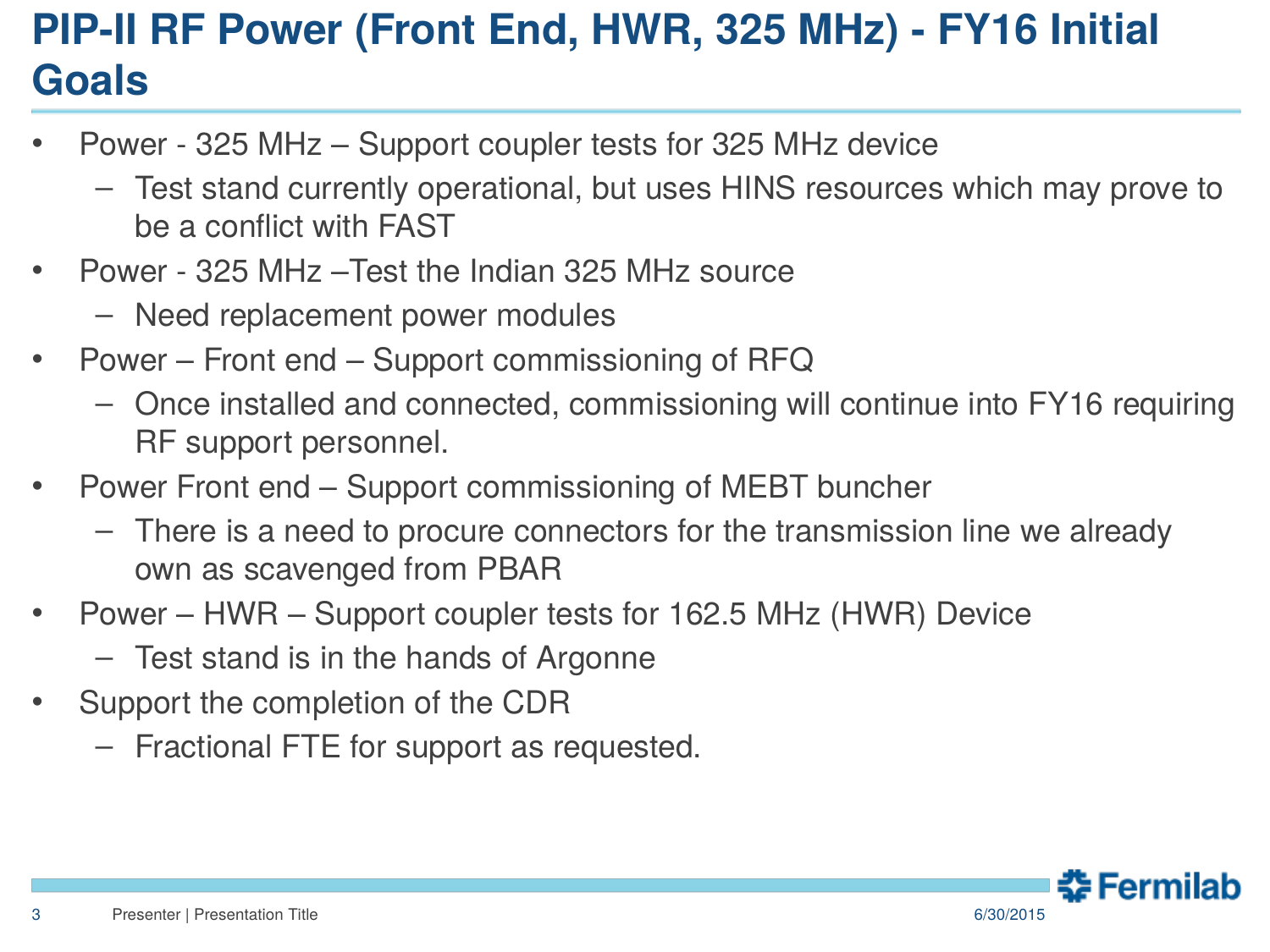

# PIP-II RF Power (Front End, HWR, 325 MHz) - FY16 Initial Goals
Power - 325 MHz – Support coupler tests for 325 MHz device
Test stand currently operational, but uses HINS resources which may prove to be a conflict with FAST
Power - 325 MHz –Test the Indian 325 MHz source
Need replacement power modules
Power – Front end – Support commissioning of RFQ
Once installed and connected, commissioning will continue into FY16 requiring RF support personnel.
Power Front end – Support commissioning of MEBT buncher
There is a need to procure connectors for the transmission line we already own as scavenged from PBAR
Power – HWR – Support coupler tests for 162.5 MHz (HWR) Device
Test stand is in the hands of Argonne
Support the completion of the CDR
Fractional FTE for support as requested.

3
Presenter | Presentation Title
6/30/2015